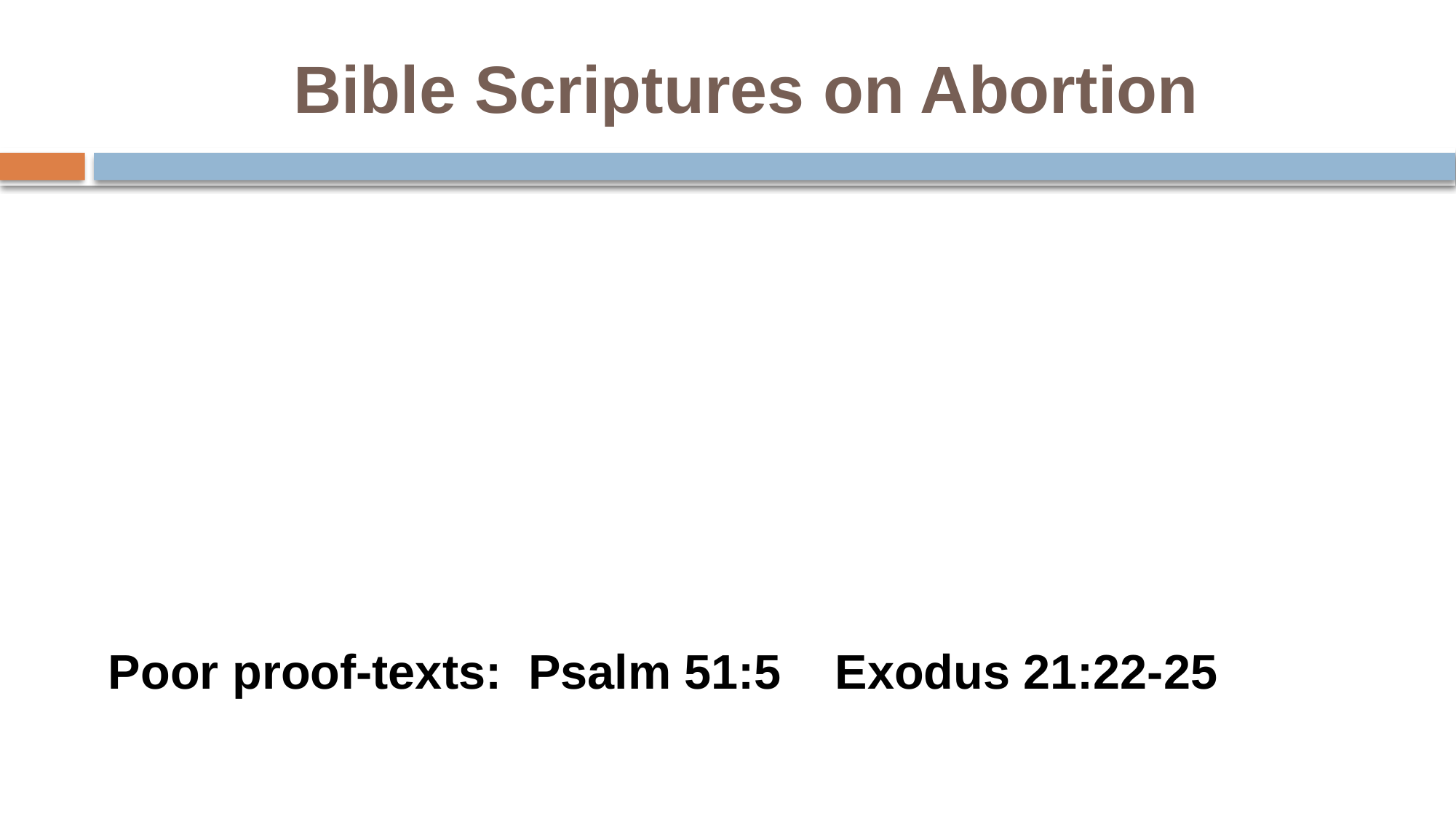

# Bible Scriptures on Abortion

Poor proof-texts:  Psalm 51:5    Exodus 21:22-25